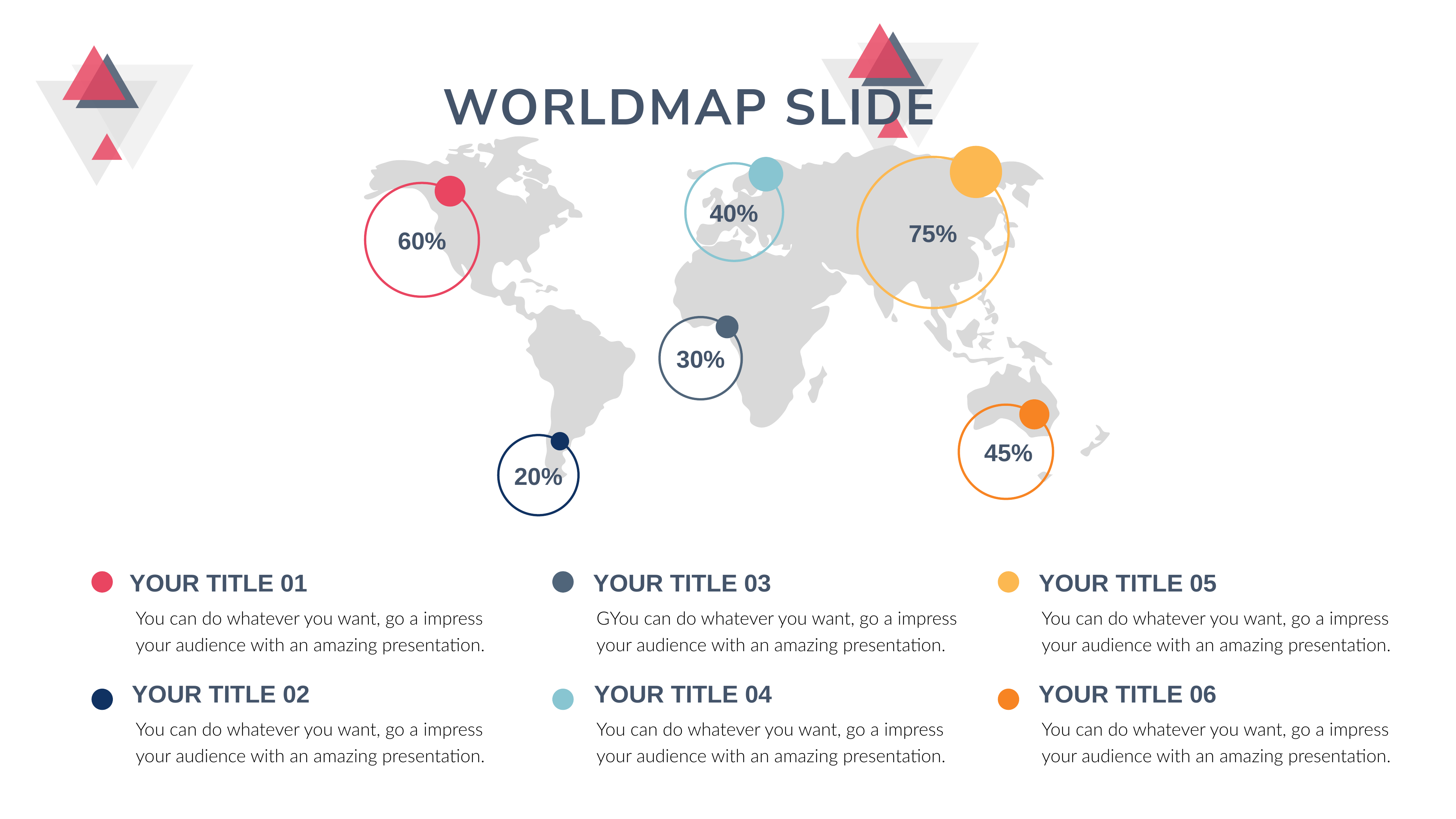

WORLDMAP SLIDE

40%
75%
60%

30%

45%

20%
YOUR TITLE 01
YOUR TITLE 03
YOUR TITLE 05

You can do whatever you want, go a impress your audience with an amazing presentation.
GYou can do whatever you want, go a impress your audience with an amazing presentation.

You can do whatever you want, go a impress your audience with an amazing presentation.
YOUR TITLE 02
YOUR TITLE 04
YOUR TITLE 06

You can do whatever you want, go a impress your audience with an amazing presentation.
You can do whatever you want, go a impress your audience with an amazing presentation.
You can do whatever you want, go a impress your audience with an amazing presentation.